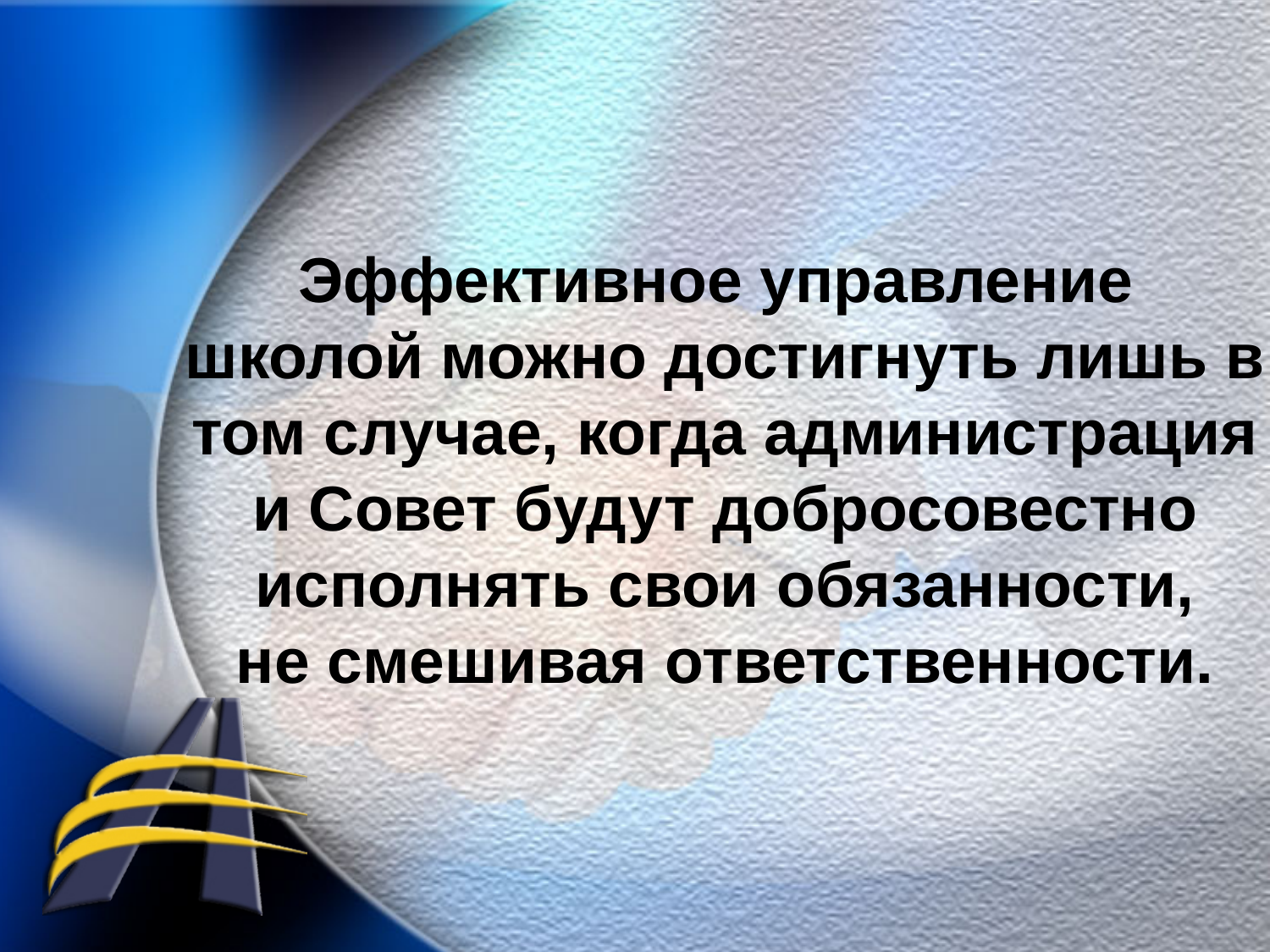

Эффективное управление
школой можно достигнуть лишь в том случае, когда администрация
 и Совет будут добросовестно
исполнять свои обязанности,
не смешивая ответственности.